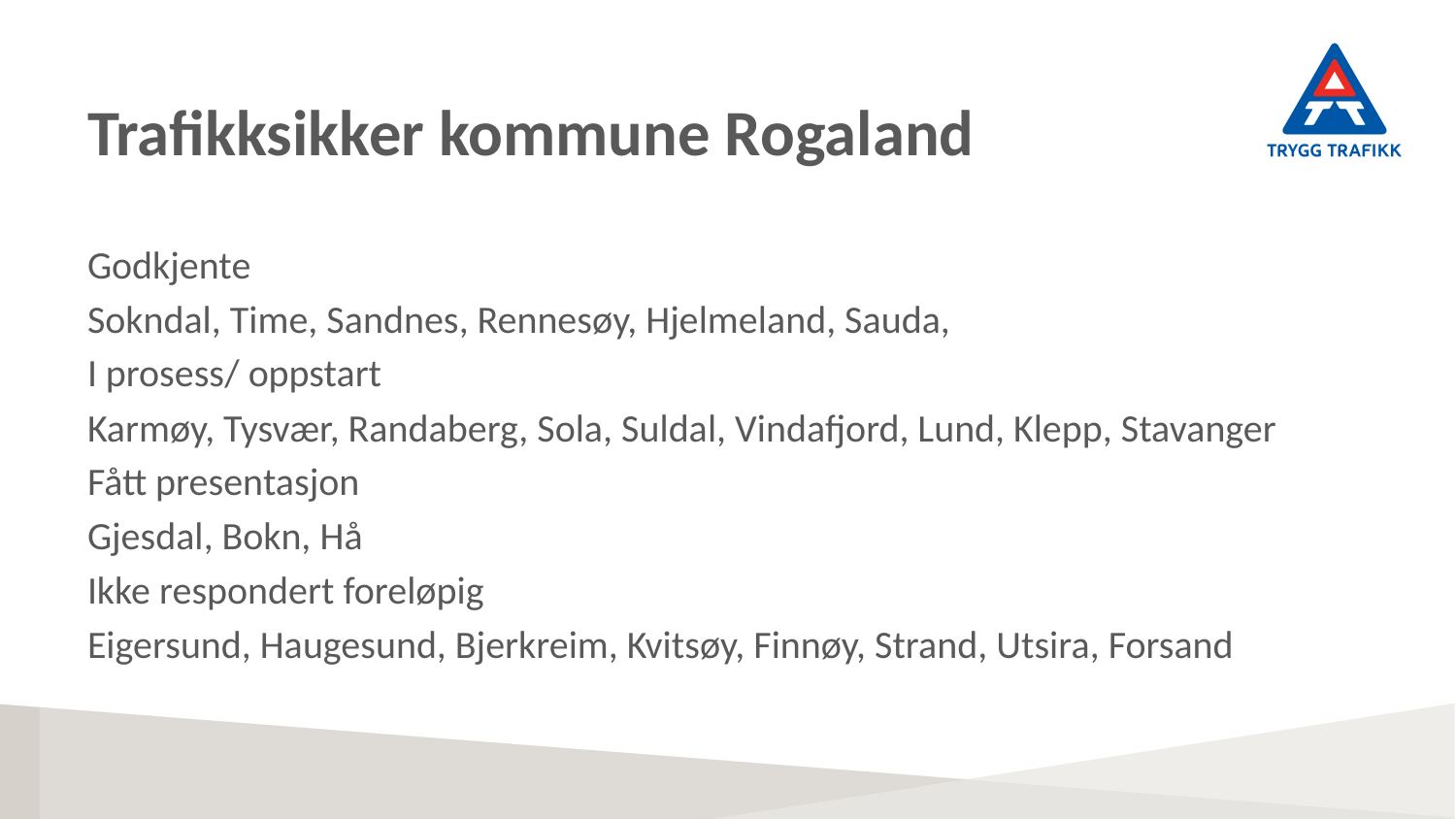

# Trafikksikker kommune Rogaland
Godkjente
Sokndal, Time, Sandnes, Rennesøy, Hjelmeland, Sauda,
I prosess/ oppstart
Karmøy, Tysvær, Randaberg, Sola, Suldal, Vindafjord, Lund, Klepp, Stavanger
Fått presentasjon
Gjesdal, Bokn, Hå
Ikke respondert foreløpig
Eigersund, Haugesund, Bjerkreim, Kvitsøy, Finnøy, Strand, Utsira, Forsand